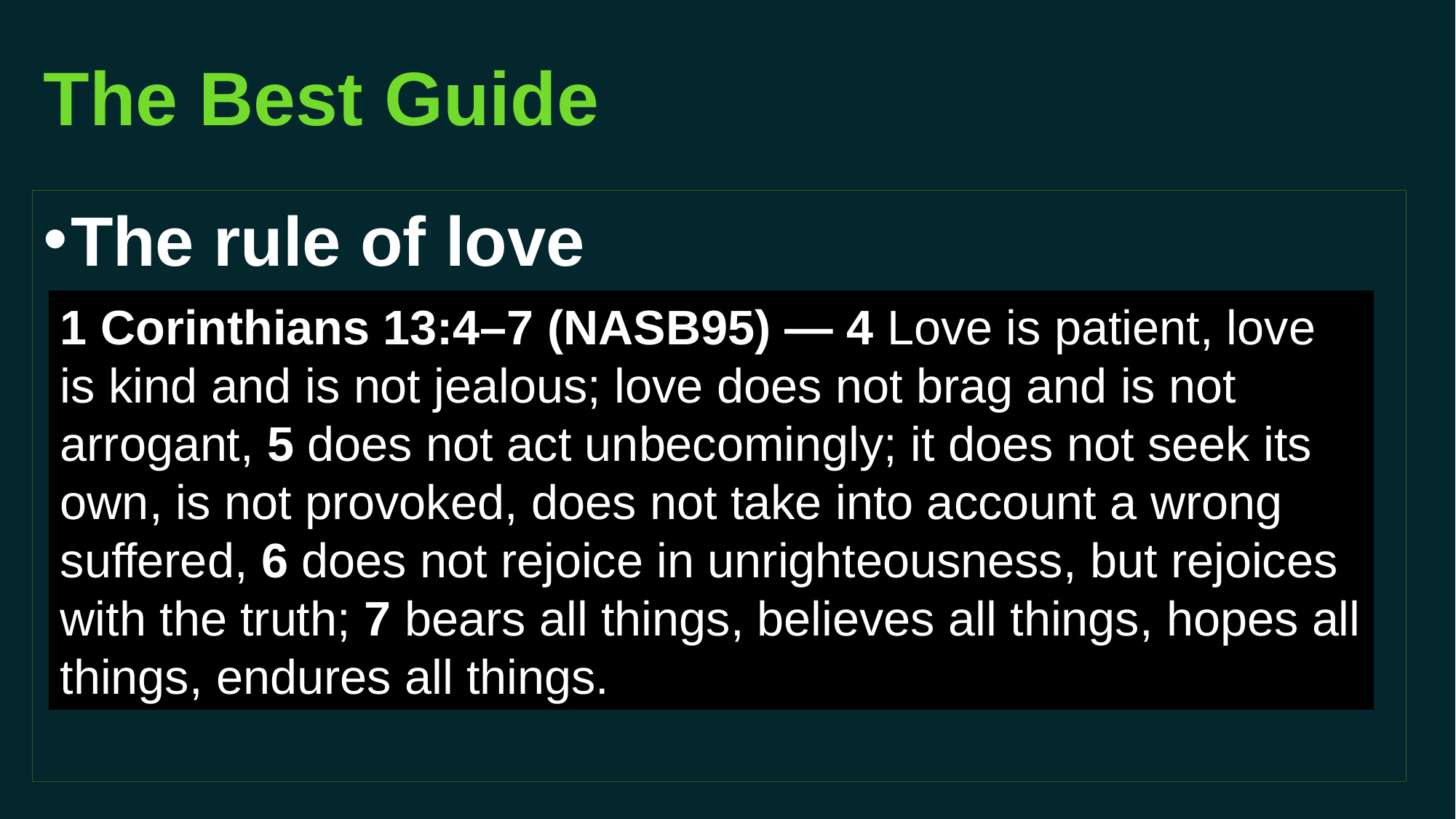

# The Best Guide
The rule of love
1 Corinthians 13:4–7 (NASB95) — 4 Love is patient, love is kind and is not jealous; love does not brag and is not arrogant, 5 does not act unbecomingly; it does not seek its own, is not provoked, does not take into account a wrong suffered, 6 does not rejoice in unrighteousness, but rejoices with the truth; 7 bears all things, believes all things, hopes all things, endures all things.